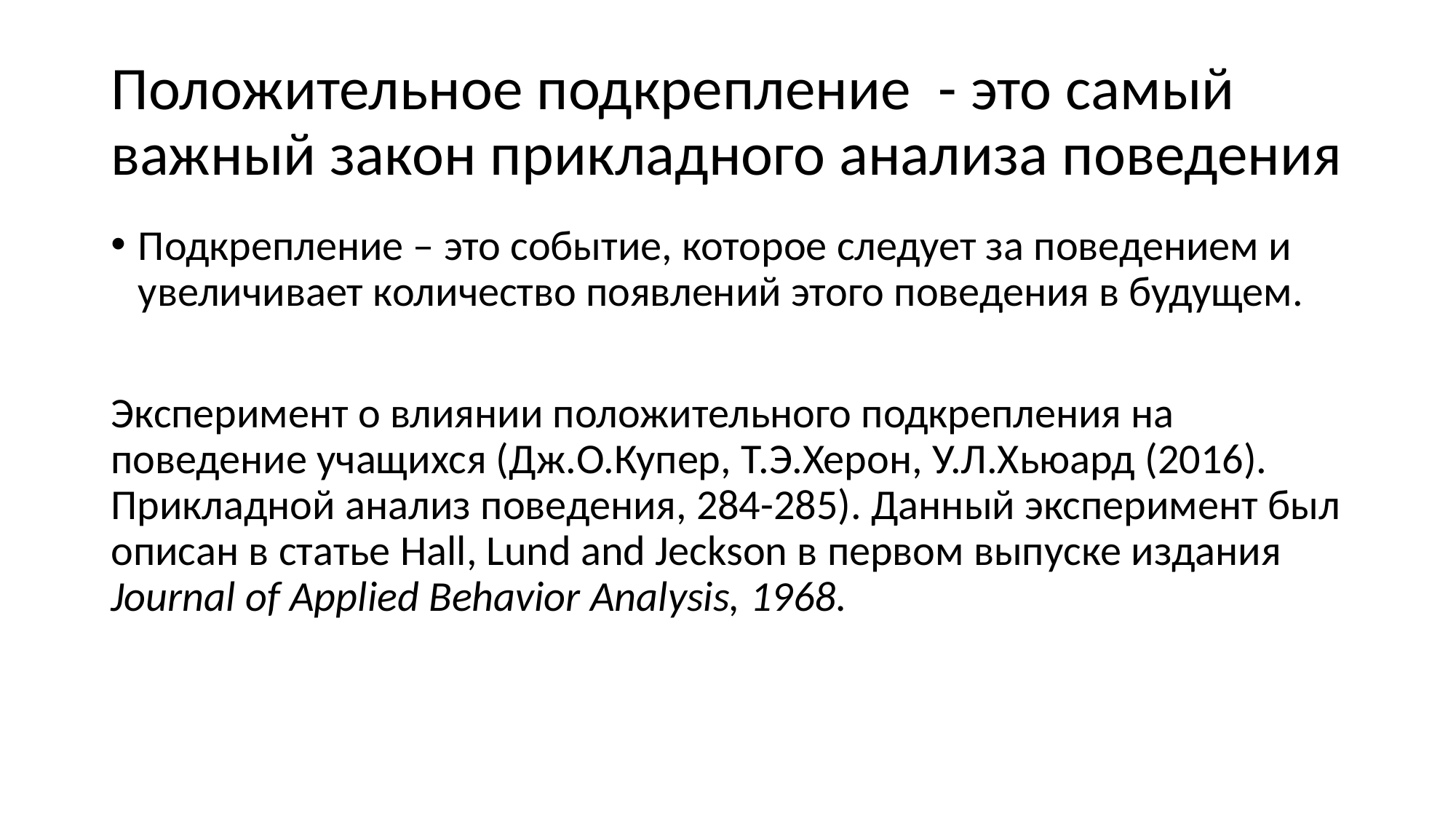

# Положительное подкрепление  - это самый важный закон прикладного анализа поведения
Подкрепление – это событие, которое следует за поведением и увеличивает количество появлений этого поведения в будущем.

Эксперимент о влиянии положительного подкрепления на поведение учащихся (Дж.О.Купер, Т.Э.Херон, У.Л.Хьюард (2016). Прикладной анализ поведения, 284-285). Данный эксперимент был описан в статье Hall, Lund and Jeckson в первом выпуске издания Journal of Applied Behavior Analysis, 1968.